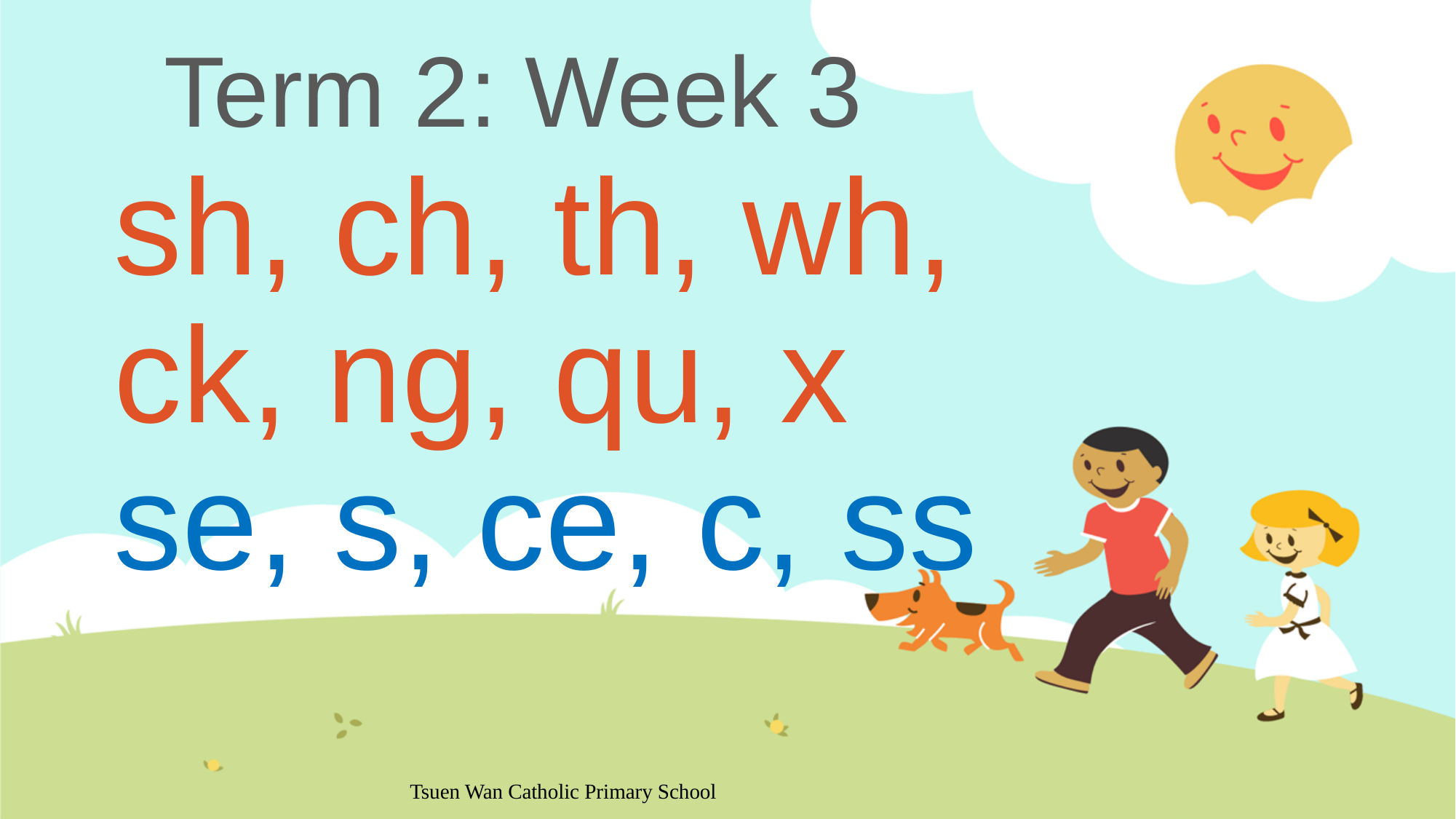

# Term 2: Week 3
sh, ch, th, wh,
ck, ng, qu, x
se, s, ce, c, ss
Tsuen Wan Catholic Primary School